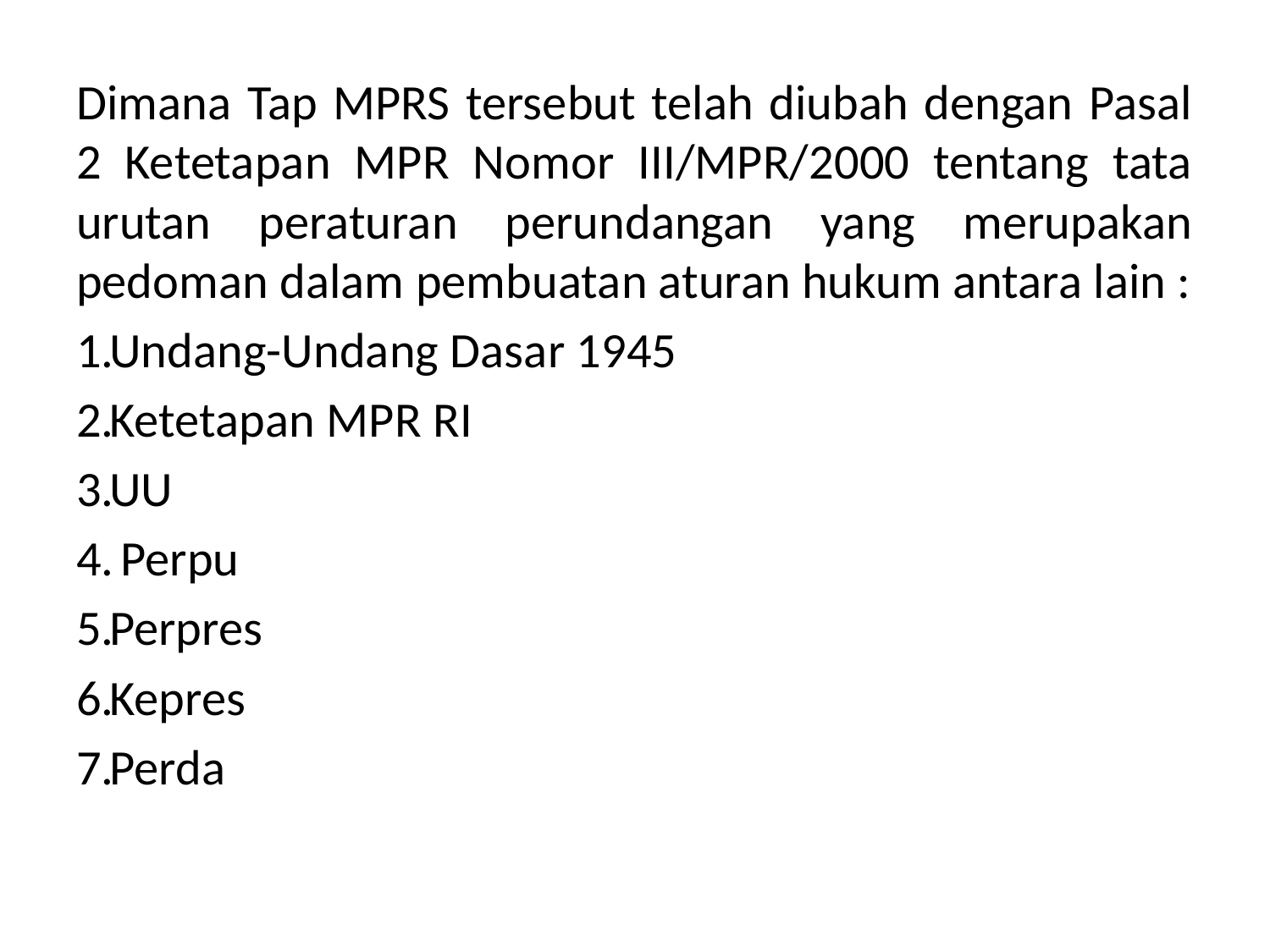

Dimana Tap MPRS tersebut telah diubah dengan Pasal 2 Ketetapan MPR Nomor III/MPR/2000 tentang tata urutan peraturan perundangan yang merupakan pedoman dalam pembuatan aturan hukum antara lain :
Undang-Undang Dasar 1945
Ketetapan MPR RI
UU
 Perpu
Perpres
Kepres
Perda